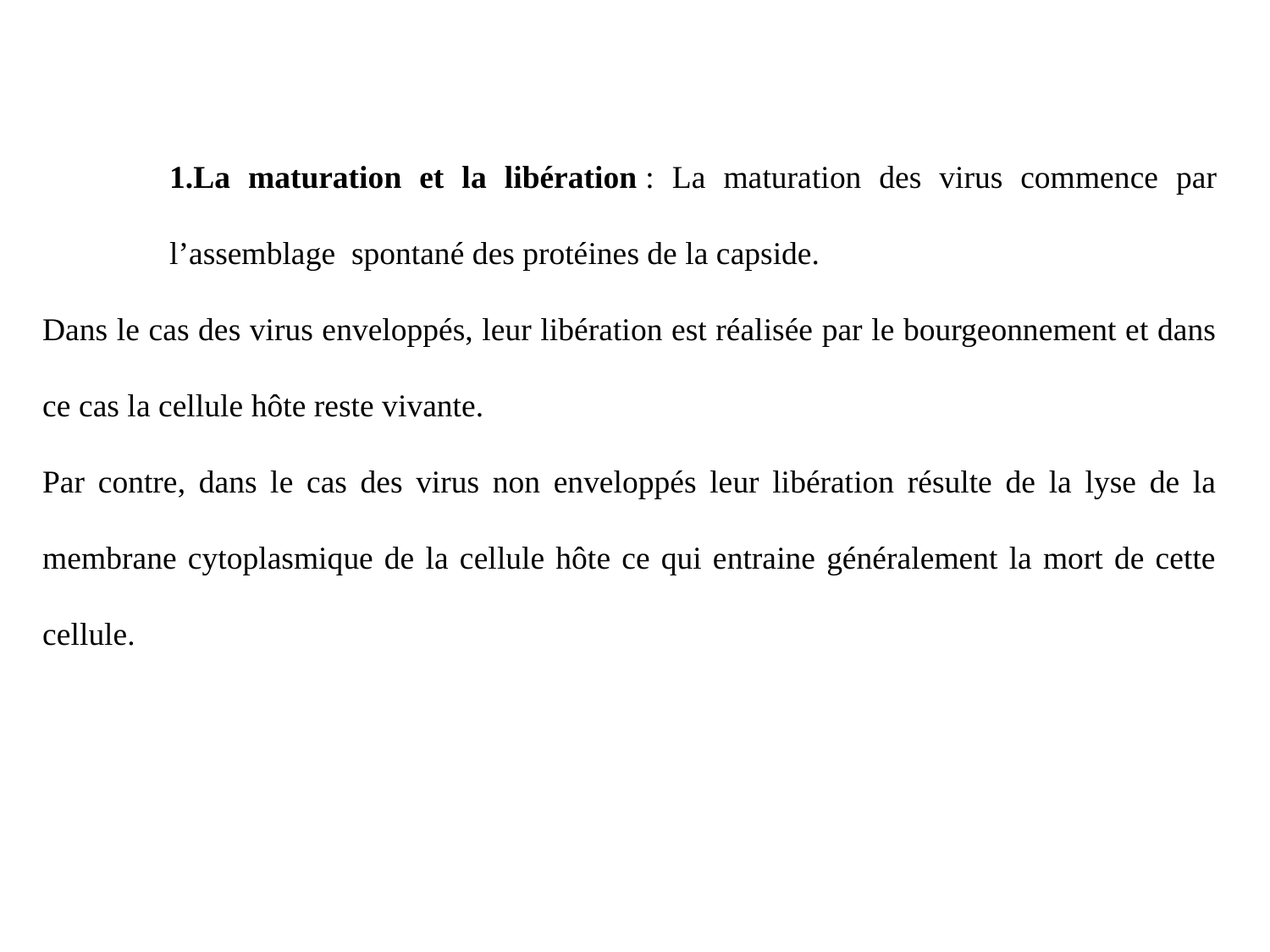

La maturation et la libération : La maturation des virus commence par l’assemblage  spontané des protéines de la capside.
Dans le cas des virus enveloppés, leur libération est réalisée par le bourgeonnement et dans ce cas la cellule hôte reste vivante.
Par contre, dans le cas des virus non enveloppés leur libération résulte de la lyse de la membrane cytoplasmique de la cellule hôte ce qui entraine généralement la mort de cette cellule.